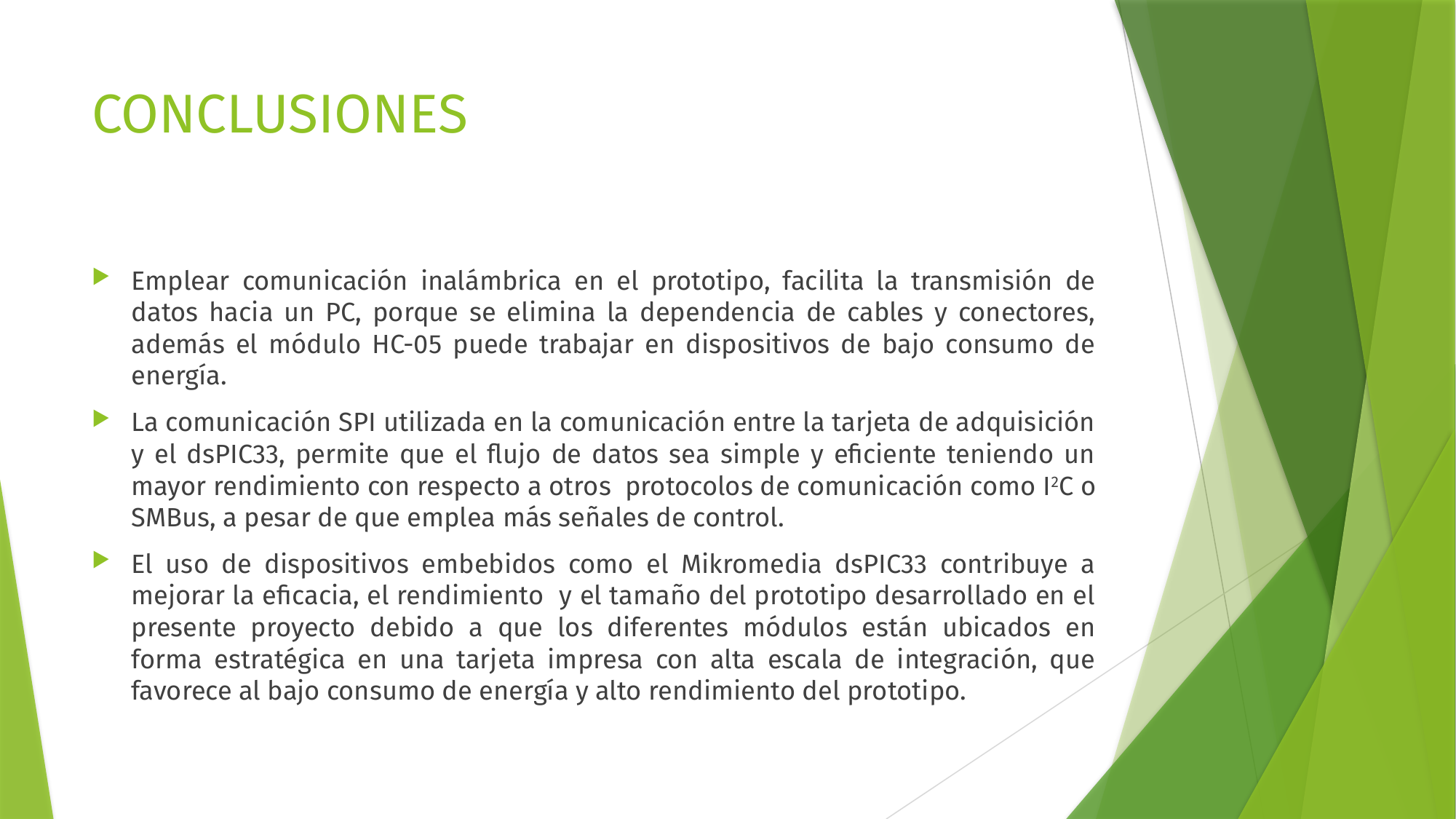

# CONCLUSIONES
Emplear comunicación inalámbrica en el prototipo, facilita la transmisión de datos hacia un PC, porque se elimina la dependencia de cables y conectores, además el módulo HC-05 puede trabajar en dispositivos de bajo consumo de energía.
La comunicación SPI utilizada en la comunicación entre la tarjeta de adquisición y el dsPIC33, permite que el flujo de datos sea simple y eficiente teniendo un mayor rendimiento con respecto a otros  protocolos de comunicación como I2C o SMBus, a pesar de que emplea más señales de control.
El uso de dispositivos embebidos como el Mikromedia dsPIC33 contribuye a mejorar la eficacia, el rendimiento  y el tamaño del prototipo desarrollado en el presente proyecto debido a que los diferentes módulos están ubicados en forma estratégica en una tarjeta impresa con alta escala de integración, que favorece al bajo consumo de energía y alto rendimiento del prototipo.